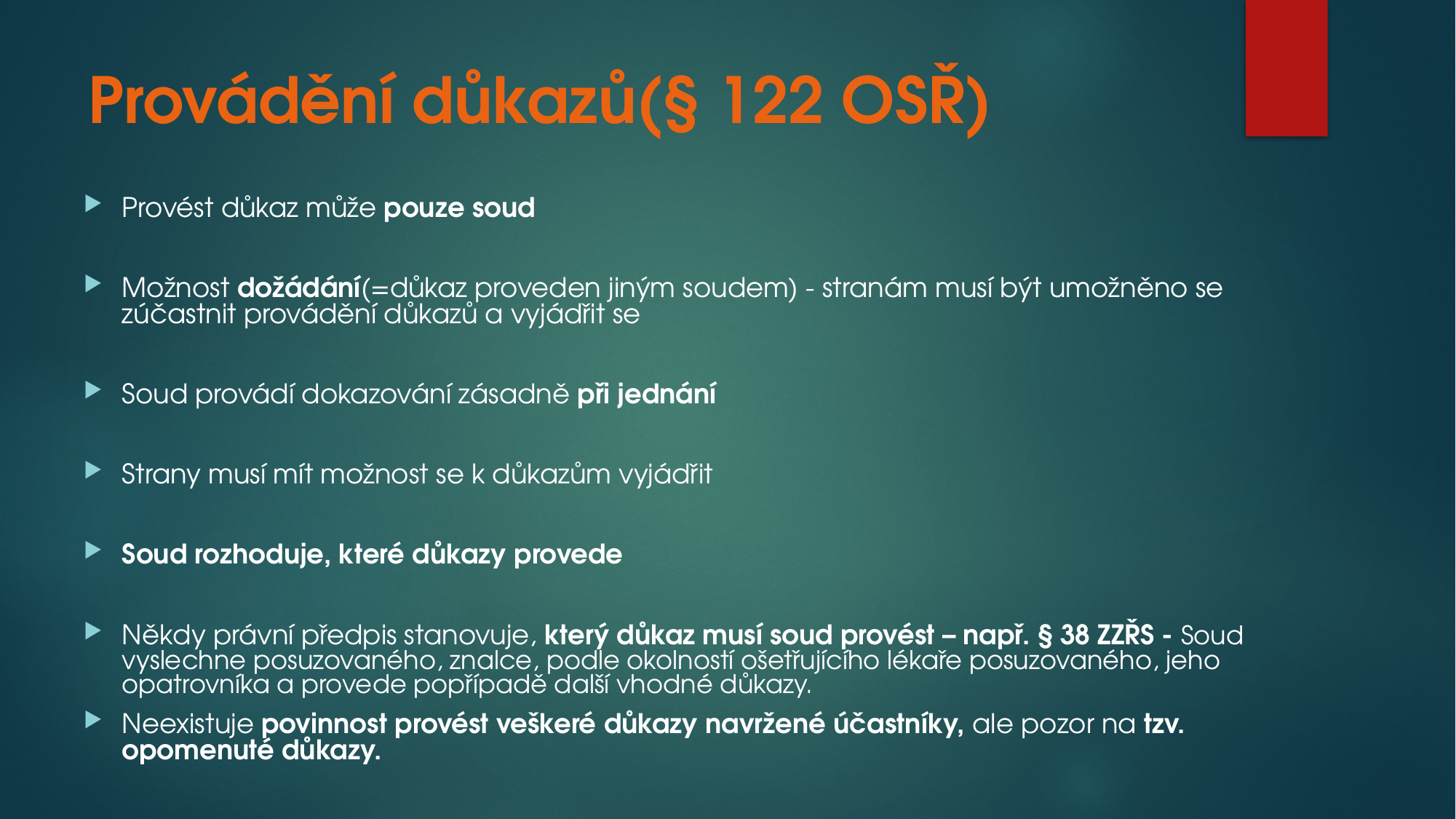

# Provádění důkazů(§ 122 OSŘ)
Provést důkaz může pouze soud

Možnost dožádání(=důkaz proveden jiným soudem) - stranám musí být umožněno se zúčastnit provádění důkazů a vyjádřit se

Soud provádí dokazování zásadně při jednání

Strany musí mít možnost se k důkazům vyjádřit

Soud rozhoduje, které důkazy provede

Někdy právní předpis stanovuje, který důkaz musí soud provést – např. § 38 ZZŘS - Soud vyslechne posuzovaného, znalce, podle okolností ošetřujícího lékaře posuzovaného, jeho opatrovníka a provede popřípadě další vhodné důkazy.
Neexistuje povinnost provést veškeré důkazy navržené účastníky, ale pozor na tzv. opomenuté důkazy.